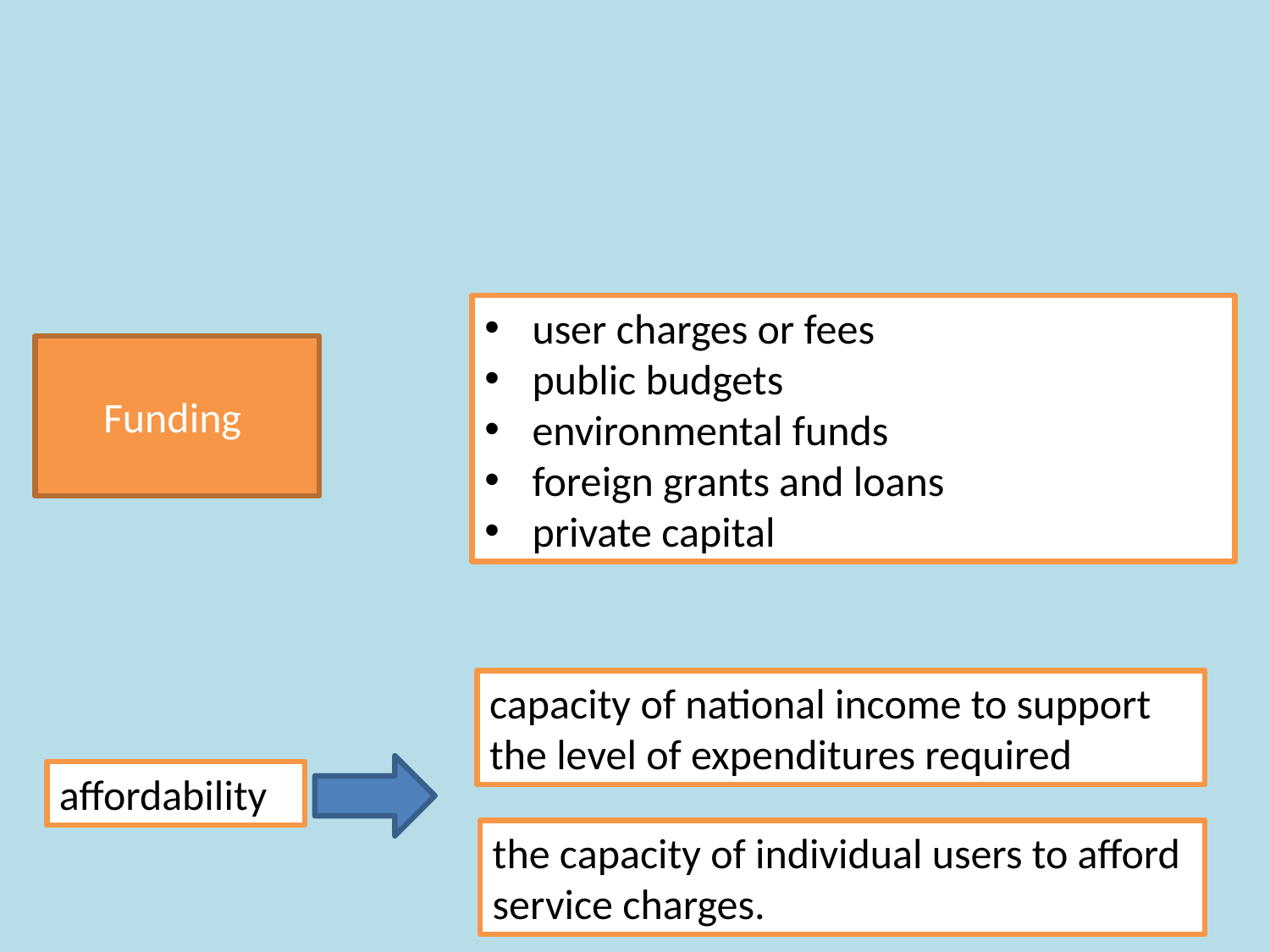

user charges or fees
public budgets
environmental funds
foreign grants and loans
private capital
Funding
capacity of national income to support the level of expenditures required

affordability
the capacity of individual users to afford service charges.
15